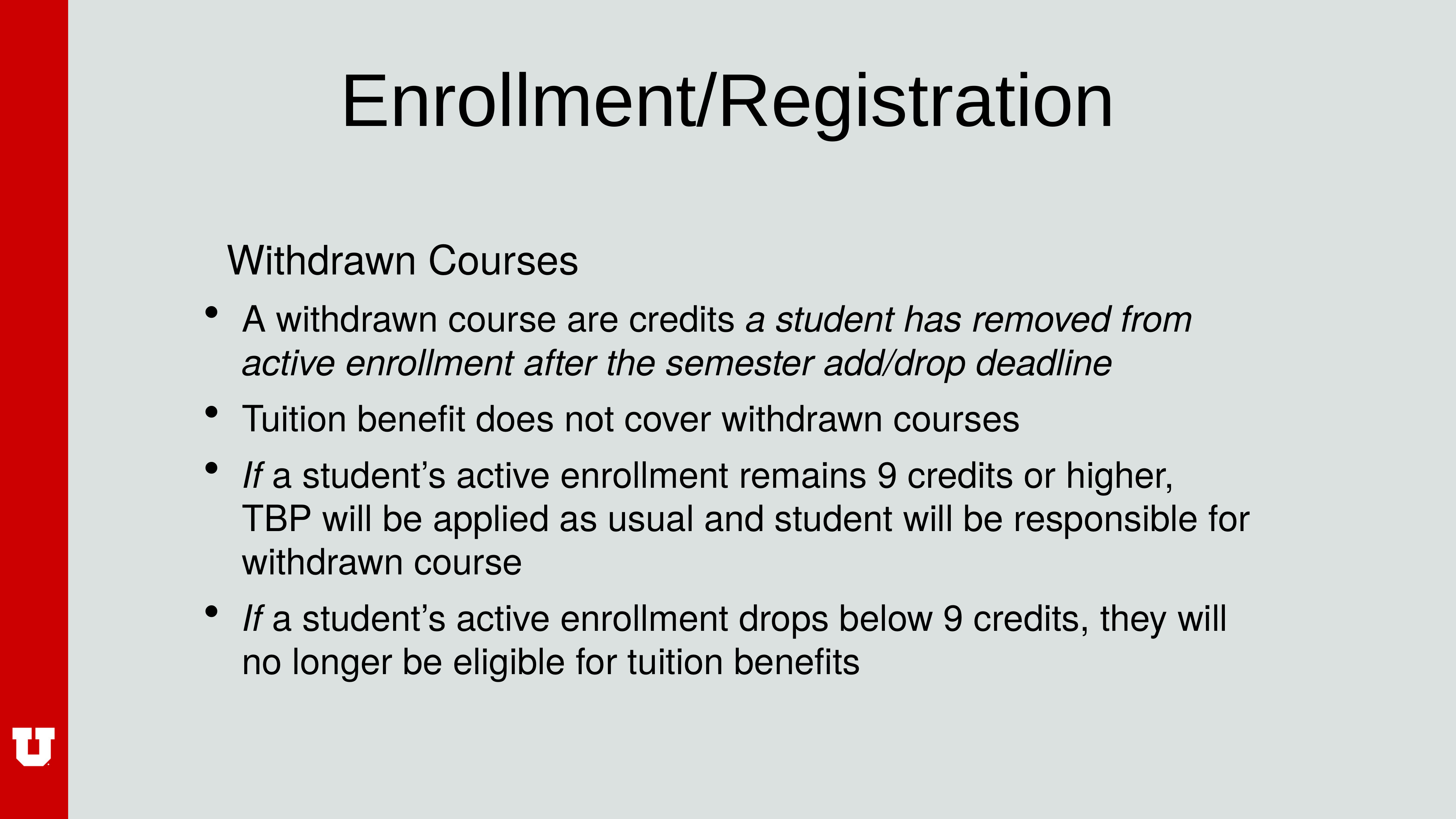

# Enrollment/Registration
Withdrawn Courses
A withdrawn course are credits a student has removed from active enrollment after the semester add/drop deadline
Tuition benefit does not cover withdrawn courses
If a student’s active enrollment remains 9 credits or higher, TBP will be applied as usual and student will be responsible for withdrawn course
If a student’s active enrollment drops below 9 credits, they will no longer be eligible for tuition benefits